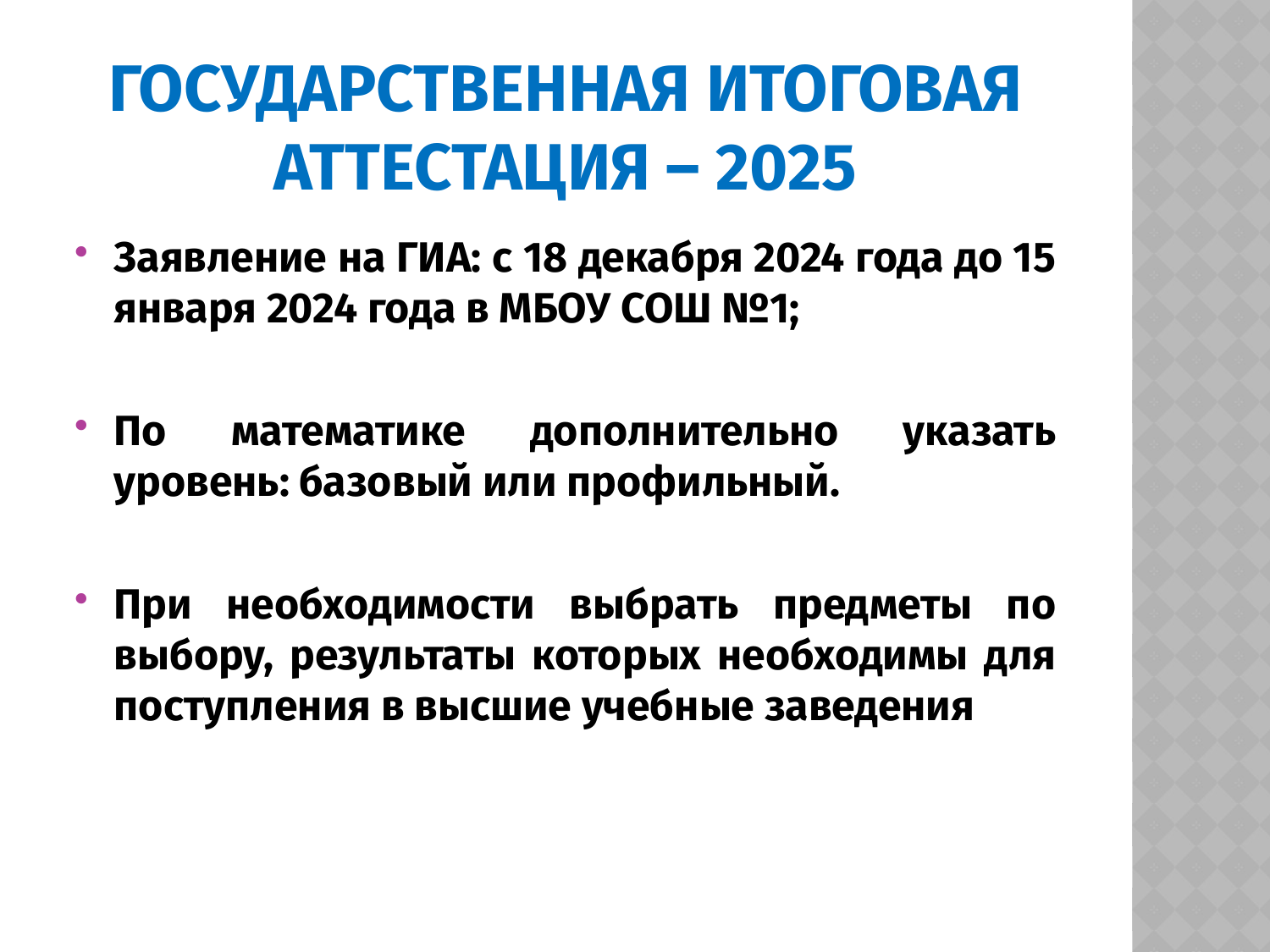

# Государственная итоговая аттестация – 2025
Заявление на ГИА: с 18 декабря 2024 года до 15 января 2024 года в МБОУ СОШ №1;

По математике дополнительно указать уровень: базовый или профильный.

При необходимости выбрать предметы по выбору, результаты которых необходимы для поступления в высшие учебные заведения